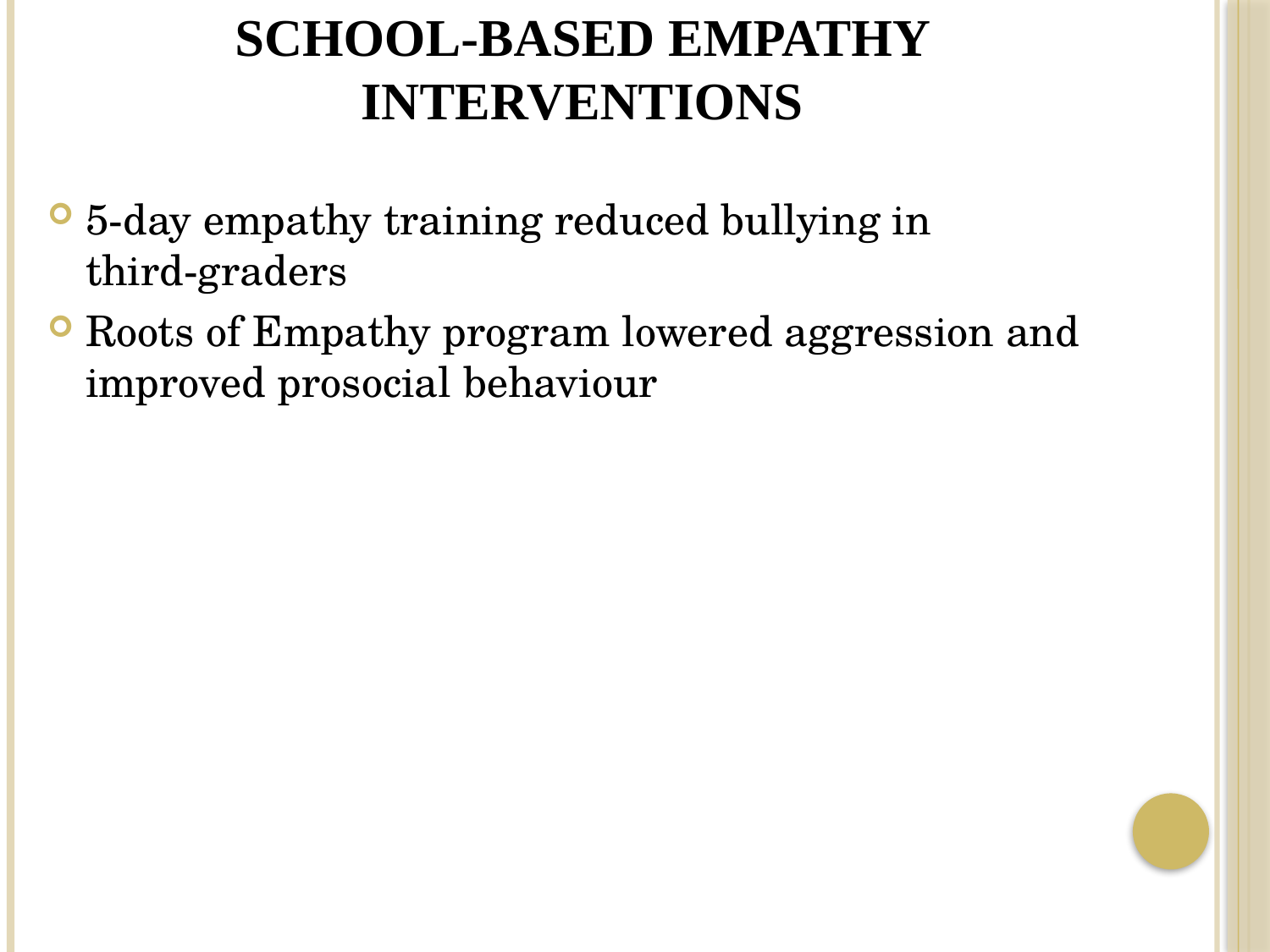

# School‐Based Empathy Interventions
5‑day empathy training reduced bullying in third‑graders
Roots of Empathy program lowered aggression and improved prosocial behaviour